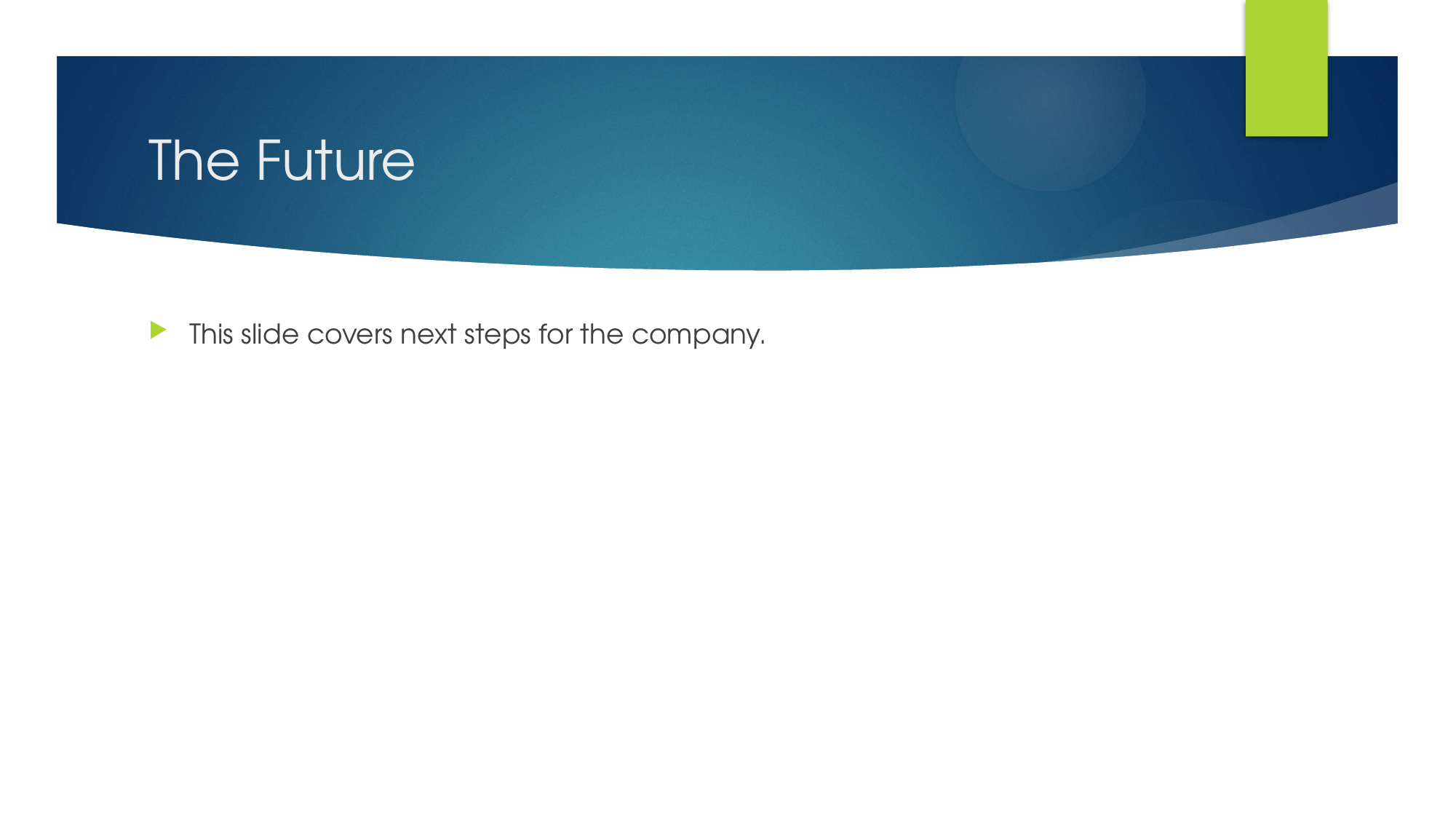

# The Future
This slide covers next steps for the company.